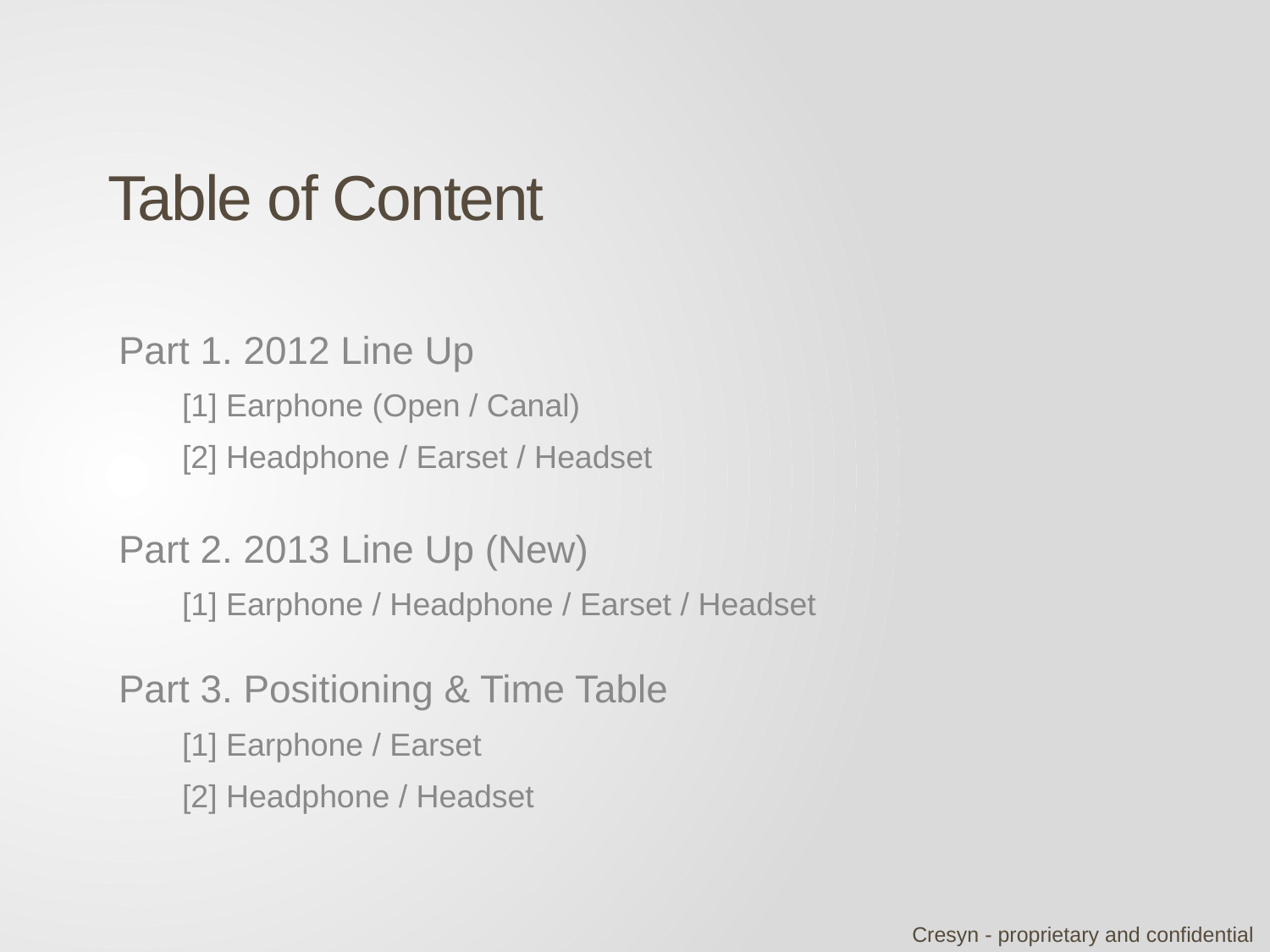

# Table of Content
Part 1. 2012 Line Up
[1] Earphone (Open / Canal)
[2] Headphone / Earset / Headset

Part 2. 2013 Line Up (New)
[1] Earphone / Headphone / Earset / Headset

Part 3. Positioning & Time Table
[1] Earphone / Earset
[2] Headphone / Headset